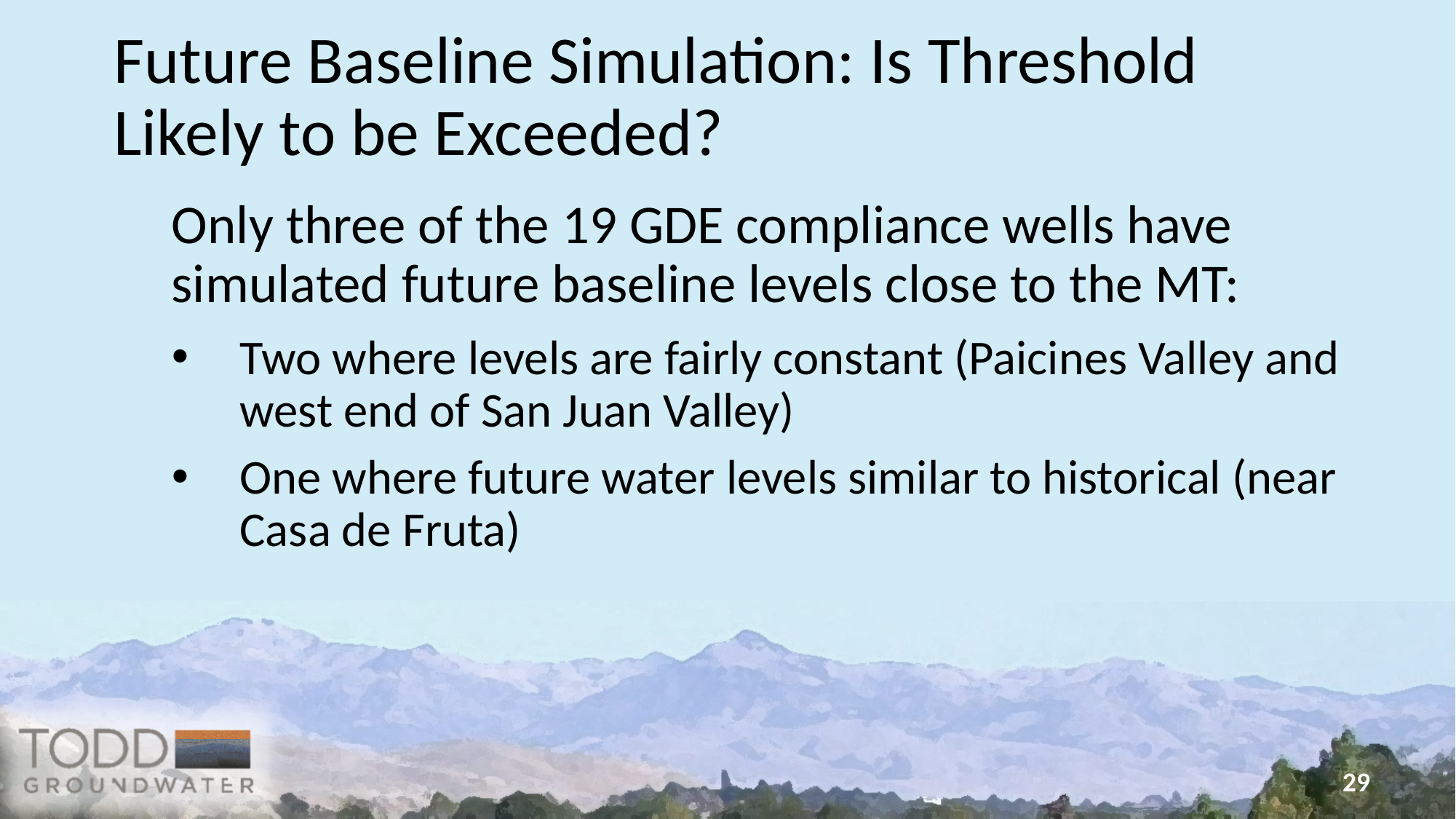

# Future Baseline Simulation: Is Threshold Likely to be Exceeded?
Only three of the 19 GDE compliance wells have simulated future baseline levels close to the MT:
Two where levels are fairly constant (Paicines Valley and west end of San Juan Valley)
One where future water levels similar to historical (near Casa de Fruta)

29